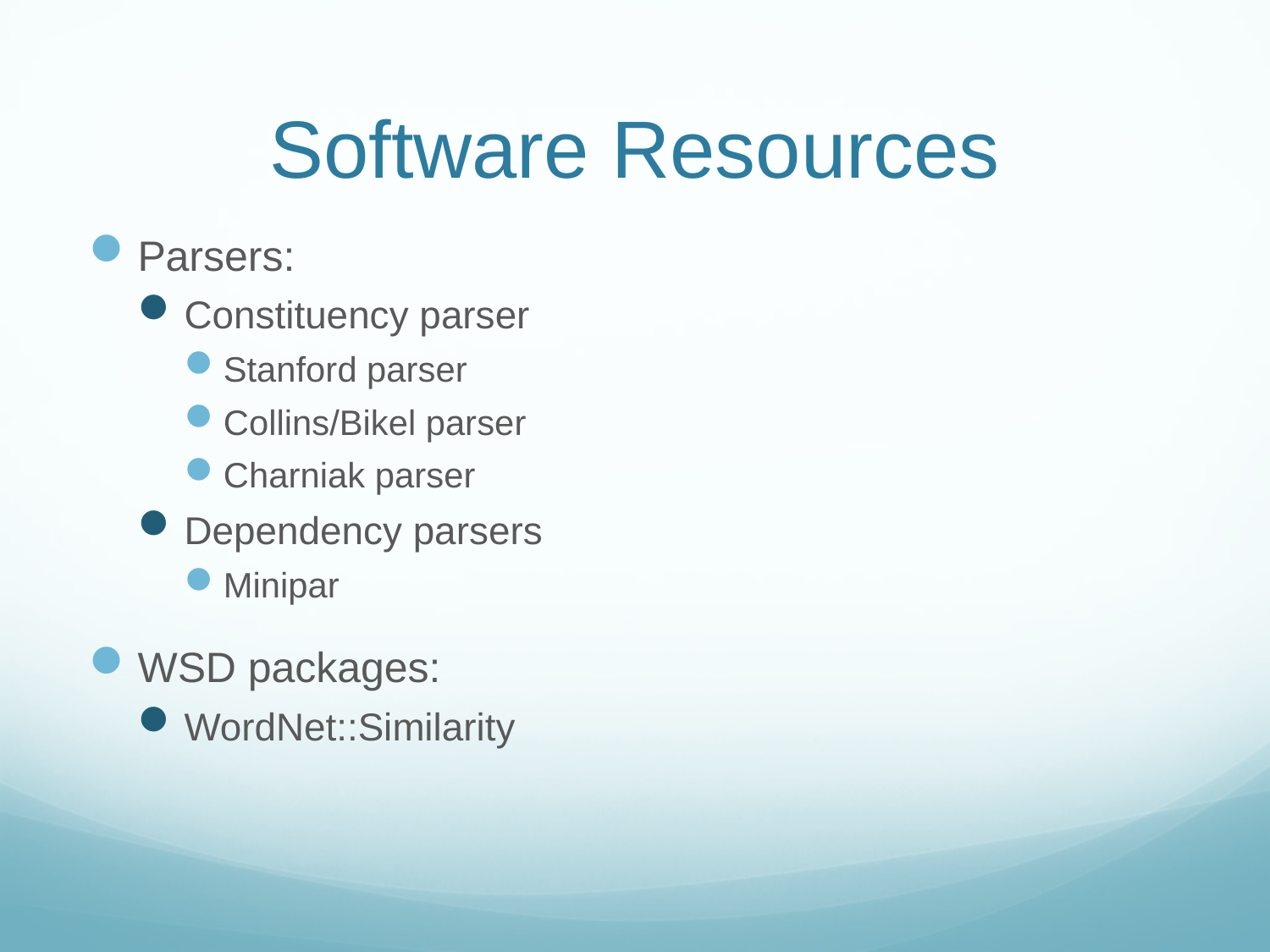

# Software Resources
Parsers:
Constituency parser
Stanford parser
Collins/Bikel parser
Charniak parser
Dependency parsers
Minipar
WSD packages:
WordNet::Similarity